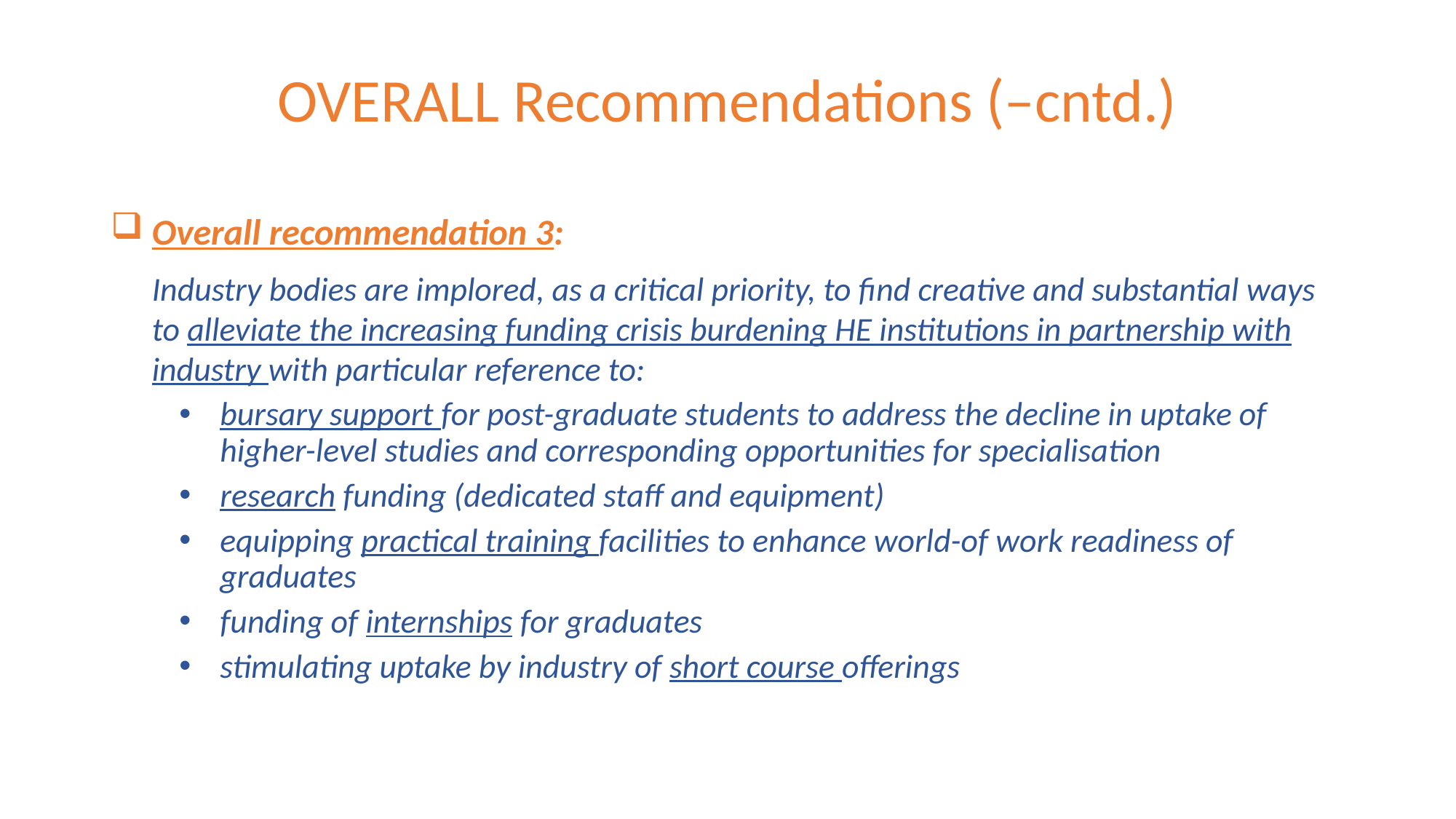

# OVERALL Recommendations (–cntd.)
Overall recommendation 3:
Industry bodies are implored, as a critical priority, to find creative and substantial ways to alleviate the increasing funding crisis burdening HE institutions in partnership with industry with particular reference to:
bursary support for post-graduate students to address the decline in uptake of higher-level studies and corresponding opportunities for specialisation
research funding (dedicated staff and equipment)
equipping practical training facilities to enhance world-of work readiness of graduates
funding of internships for graduates
stimulating uptake by industry of short course offerings